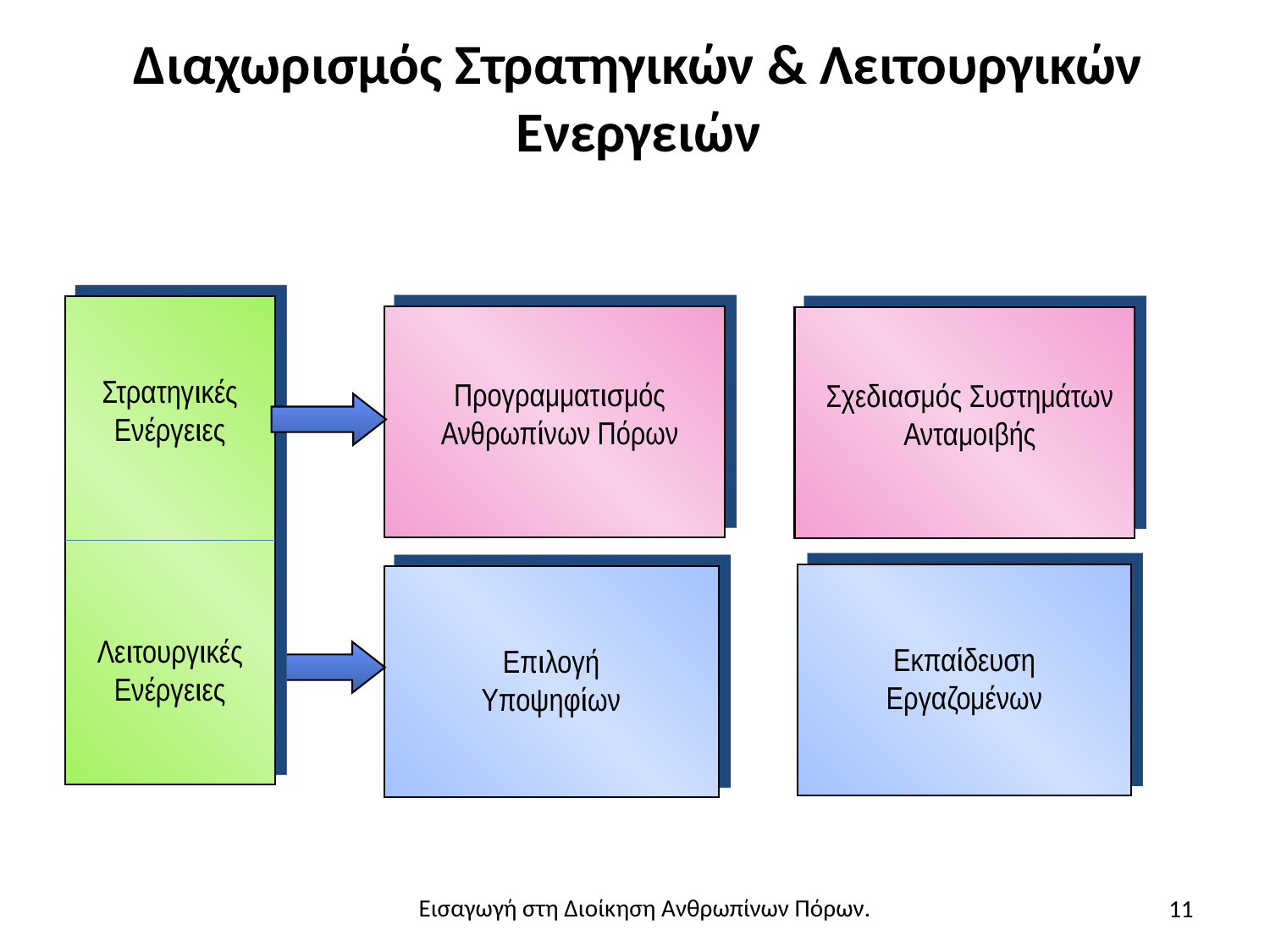

# Διαχωρισμός Στρατηγικών & Λειτουργικών Ενεργειών

Στρατηγικές Ενέργειες
Προγραμματισμός Ανθρωπίνων Πόρων
Σχεδιασμός Συστημάτων Ανταμοιβής
Λειτουργικές Ενέργειες
Εκπαίδευση Εργαζομένων
Επιλογή Υποψηφίων
11
Εισαγωγή στη Διοίκηση Ανθρωπίνων Πόρων.